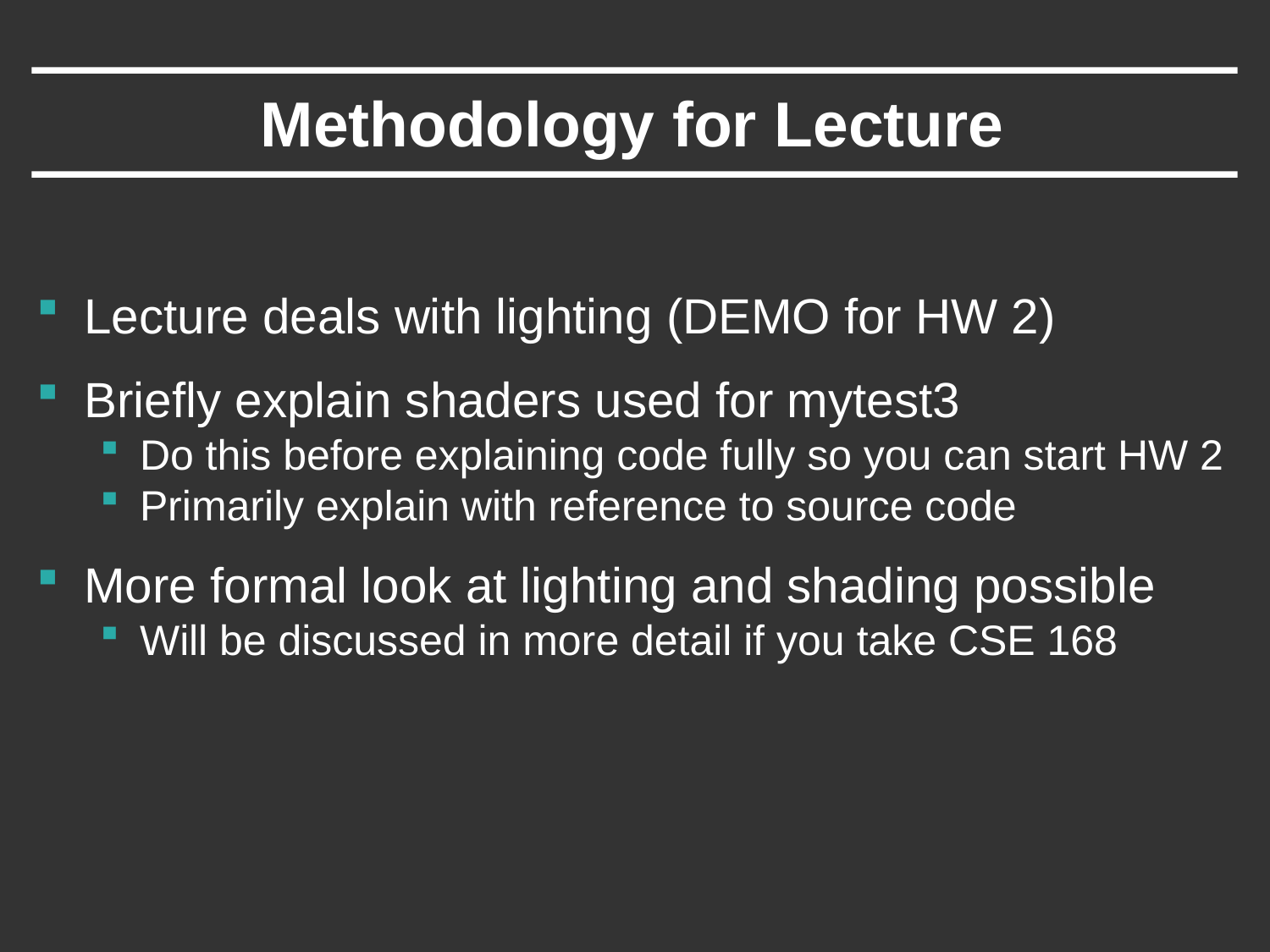

# Methodology for Lecture
Lecture deals with lighting (DEMO for HW 2)
Briefly explain shaders used for mytest3
Do this before explaining code fully so you can start HW 2
Primarily explain with reference to source code
More formal look at lighting and shading possible
Will be discussed in more detail if you take CSE 168